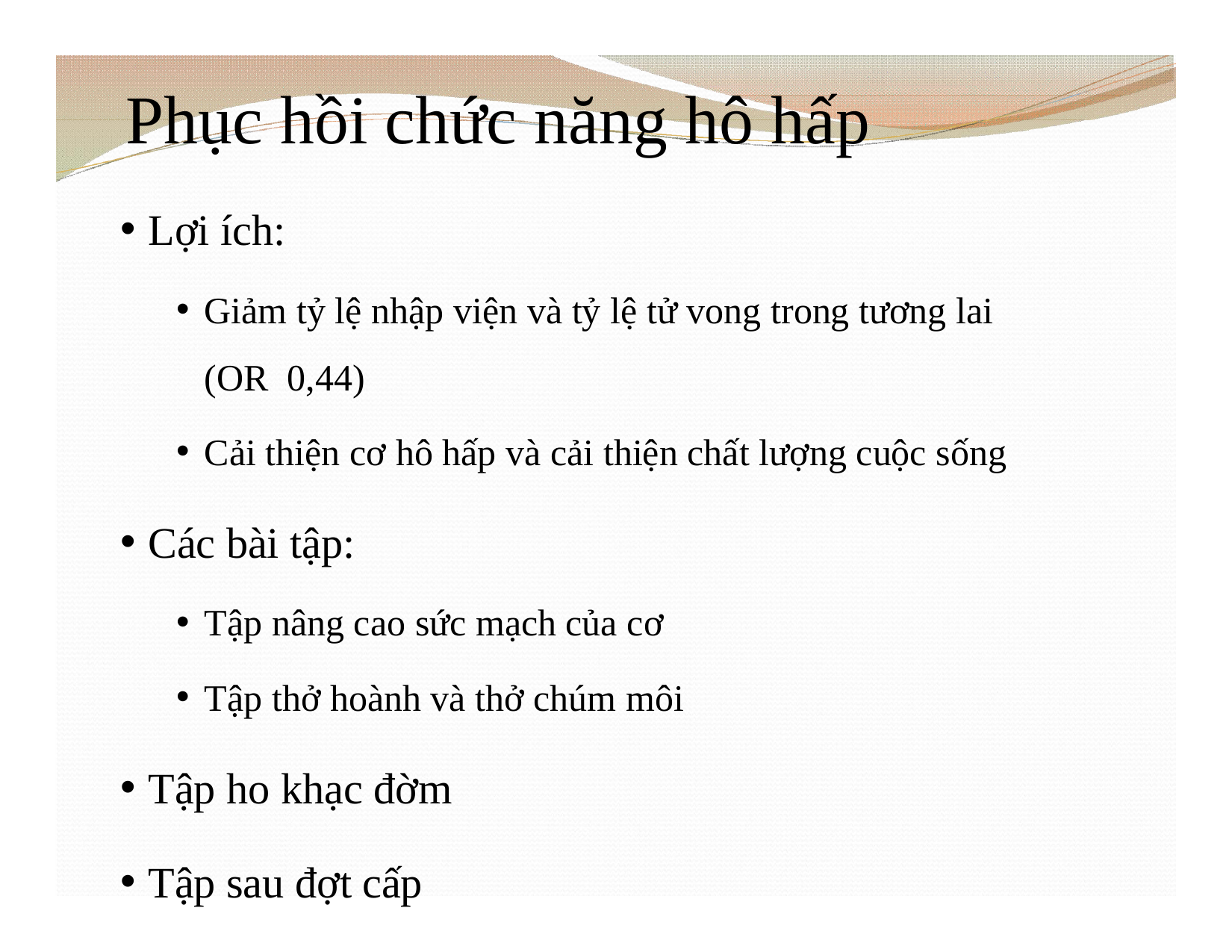

# Phục hồi chức năng hô hấp
Lợi ích:
Giảm tỷ lệ nhập viện và tỷ lệ tử vong trong tương lai (OR  0,44)
Cải thiện cơ hô hấp và cải thiện chất lượng cuộc sống

Các bài tập:
Tập nâng cao sức mạch của cơ
Tập thở hoành và thở chúm môi

Tập ho khạc đờm
Tập sau đợt cấp